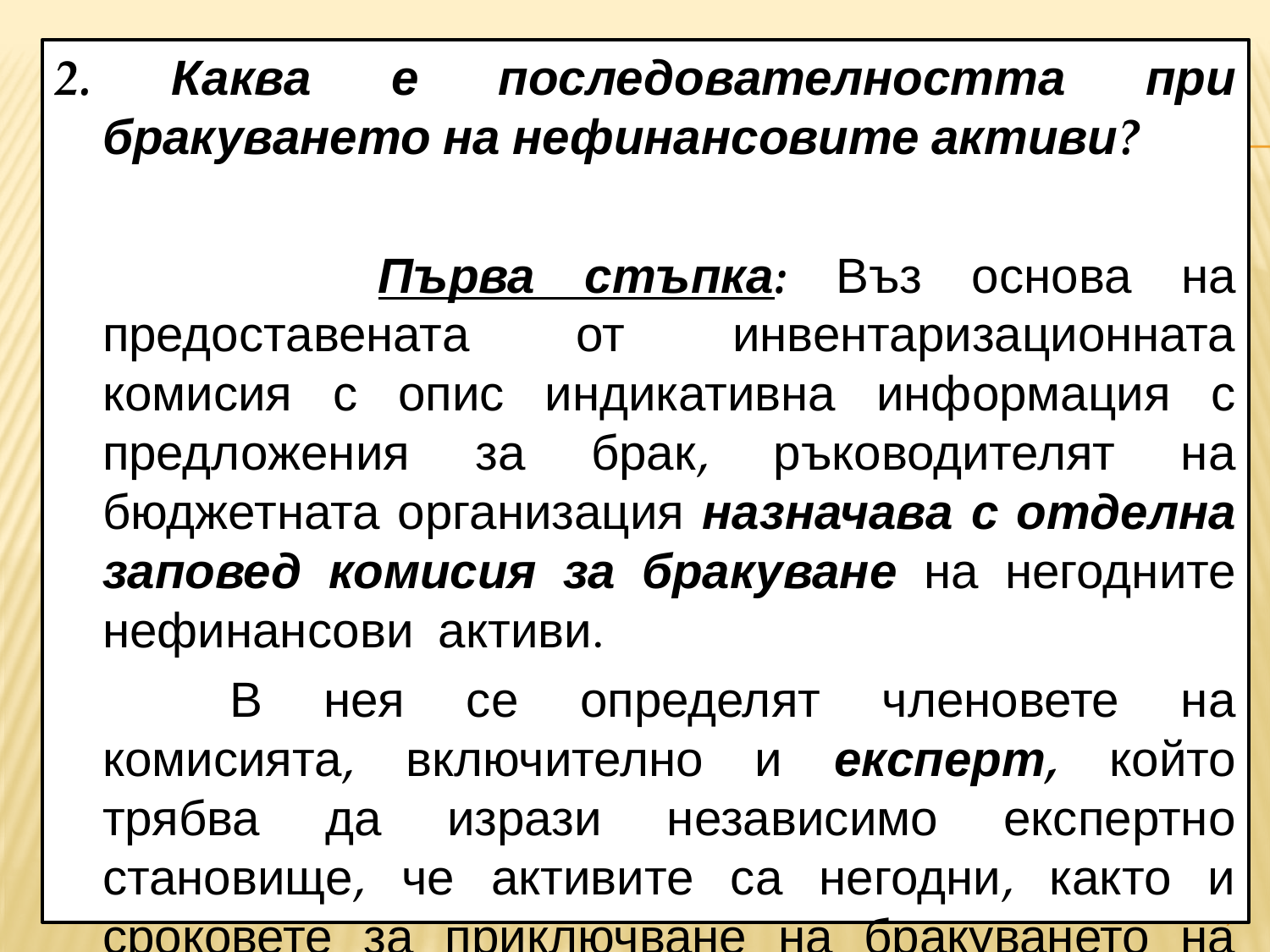

2. Каква е последователността при бракуването на нефинансовите активи?

    	Първа стъпка: Въз основа на предоставената от инвентаризационната комисия с опис индикативна информация с предложения за брак, ръководителят на бюджетната организация назначава с отделна заповед комисия за бракуване на негодните нефинансови  активи.
		В нея се определят членовете на комисията, включително и експерт, който трябва да изрази независимо експертно становище, че активите са негодни, както и сроковете за приключване на бракуването на активите.
#
7